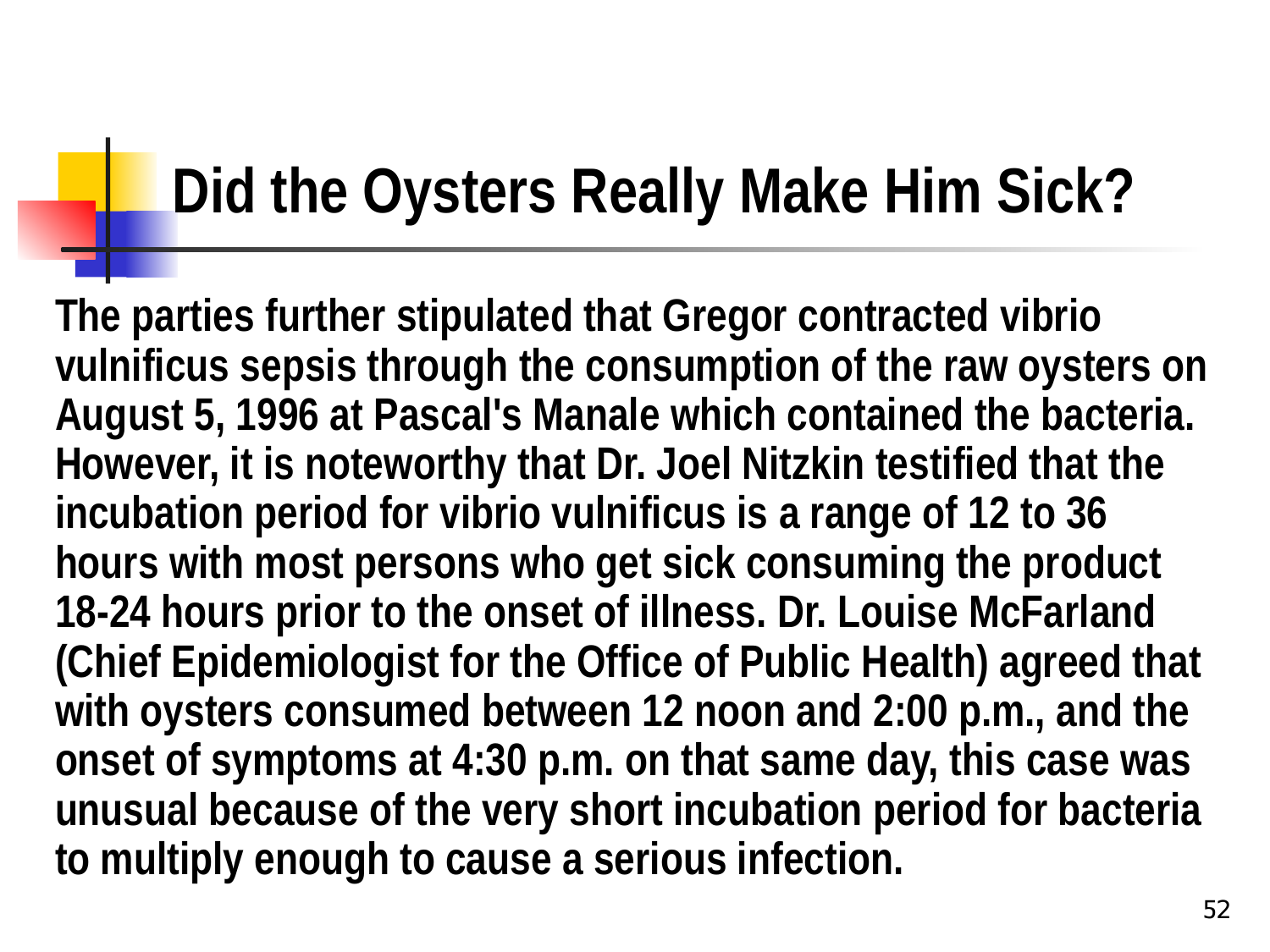

# Did the Oysters Really Make Him Sick?
The parties further stipulated that Gregor contracted vibrio vulnificus sepsis through the consumption of the raw oysters on August 5, 1996 at Pascal's Manale which contained the bacteria. However, it is noteworthy that Dr. Joel Nitzkin testified that the incubation period for vibrio vulnificus is a range of 12 to 36 hours with most persons who get sick consuming the product 18-24 hours prior to the onset of illness. Dr. Louise McFarland (Chief Epidemiologist for the Office of Public Health) agreed that with oysters consumed between 12 noon and 2:00 p.m., and the onset of symptoms at 4:30 p.m. on that same day, this case was unusual because of the very short incubation period for bacteria to multiply enough to cause a serious infection.
52